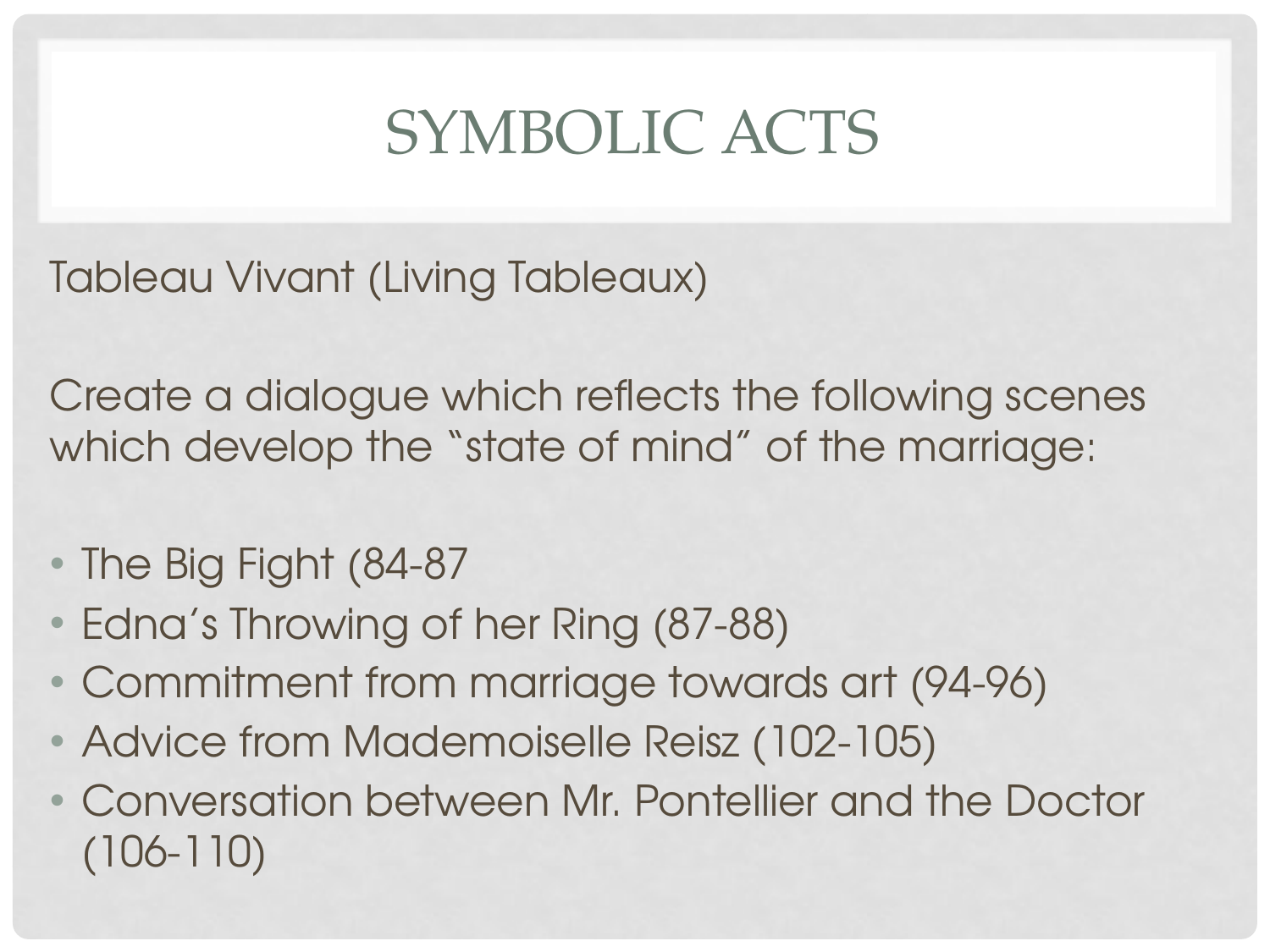

# Symbolic ActS
Tableau Vivant (Living Tableaux)

Create a dialogue which reflects the following scenes which develop the “state of mind” of the marriage:

The Big Fight (84-87
Edna’s Throwing of her Ring (87-88)
Commitment from marriage towards art (94-96)
Advice from Mademoiselle Reisz (102-105)
Conversation between Mr. Pontellier and the Doctor (106-110)